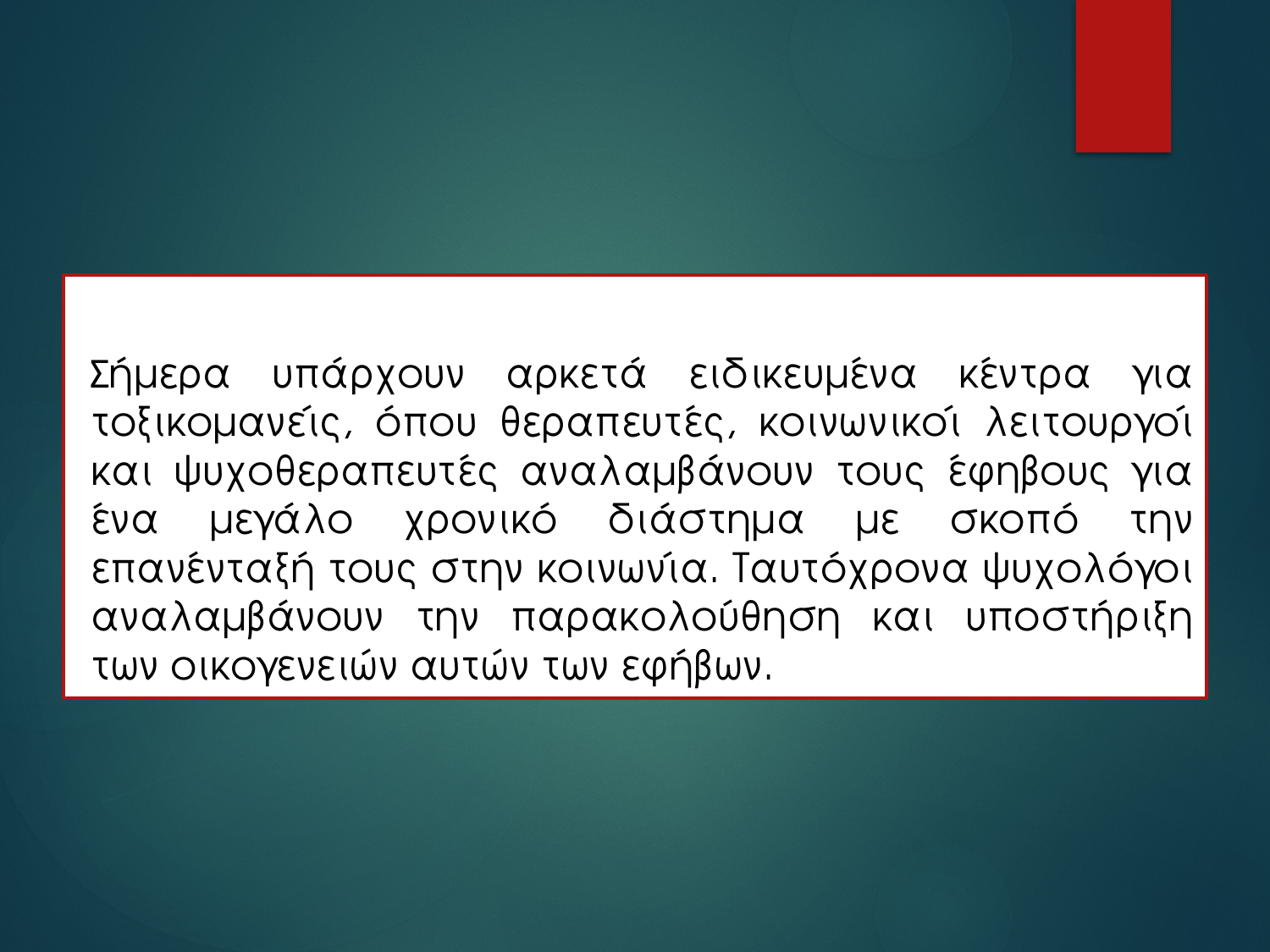

Σήμερα υπάρχουν αρκετά ειδικευμένα κέντρα για τοξικομανείς, όπου θεραπευτές, κοινωνικοί λειτουργοί και ψυχοθεραπευτές αναλαμβάνουν τους έφηβους για ένα μεγάλο χρονικό διάστημα με σκοπό την επανένταξή τους στην κοινωνία. Ταυτόχρονα ψυχολόγοι αναλαμβάνουν την παρακολούθηση και υποστήριξη των οικογενειών αυτών των εφήβων.